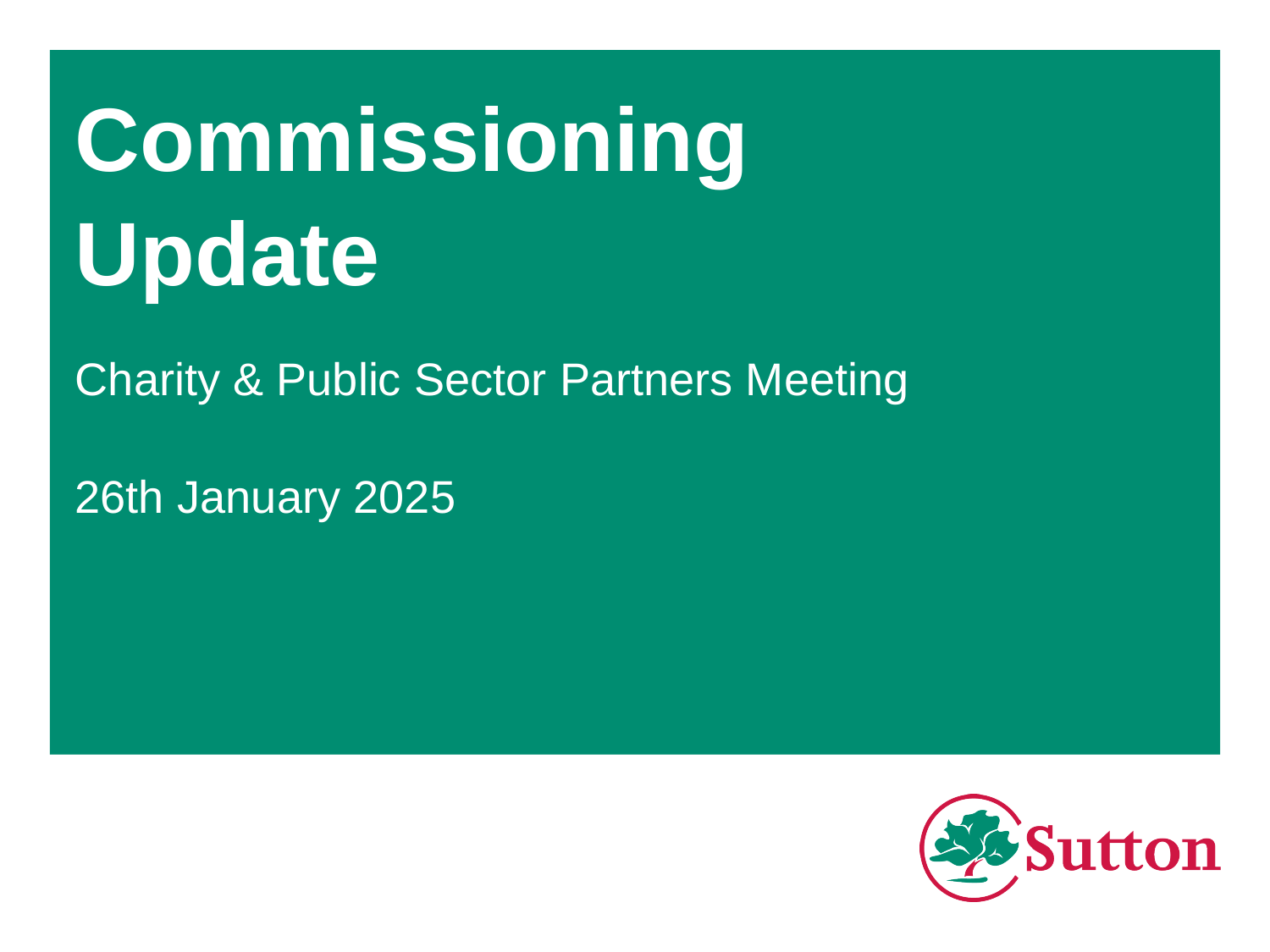

# Commissioning Update
Charity & Public Sector Partners Meeting

26th January 2025